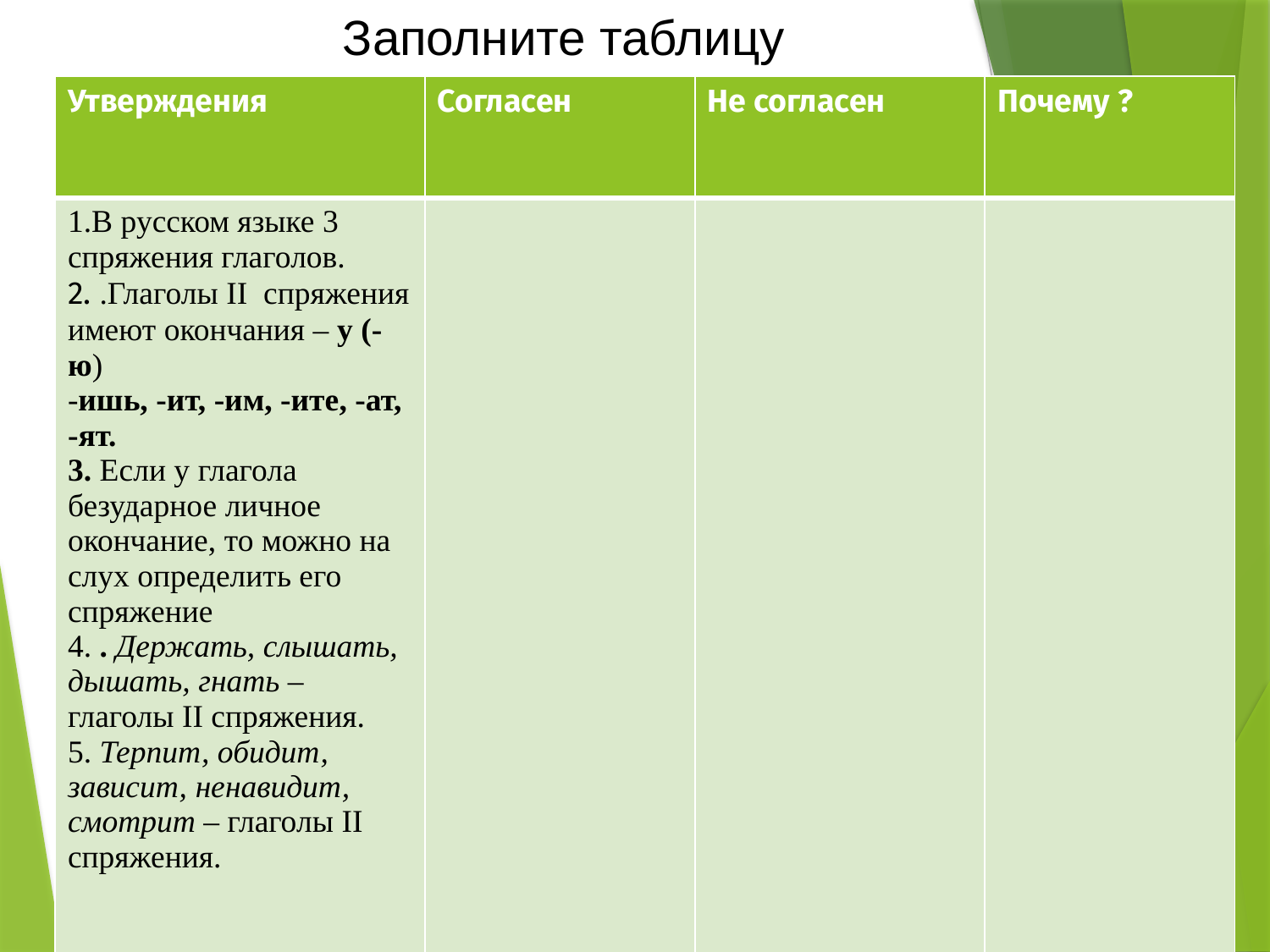

# Заполните таблицу
| Утверждения | Согласен | Не согласен | Почему ? |
| --- | --- | --- | --- |
| 1.В русском языке 3 спряжения глаголов. 2. .Глаголы ІІ спряжения имеют окончания – у (-ю) -ишь, -ит, -им, -ите, -ат, -ят. 3. Если у глагола безударное личное окончание, то можно на слух определить его спряжение 4. . Держать, слышать, дышать, гнать – глаголы ІІ спряжения. 5. Терпит, обидит, зависит, ненавидит, смотрит – глаголы ІІ спряжения. |  |  |  |